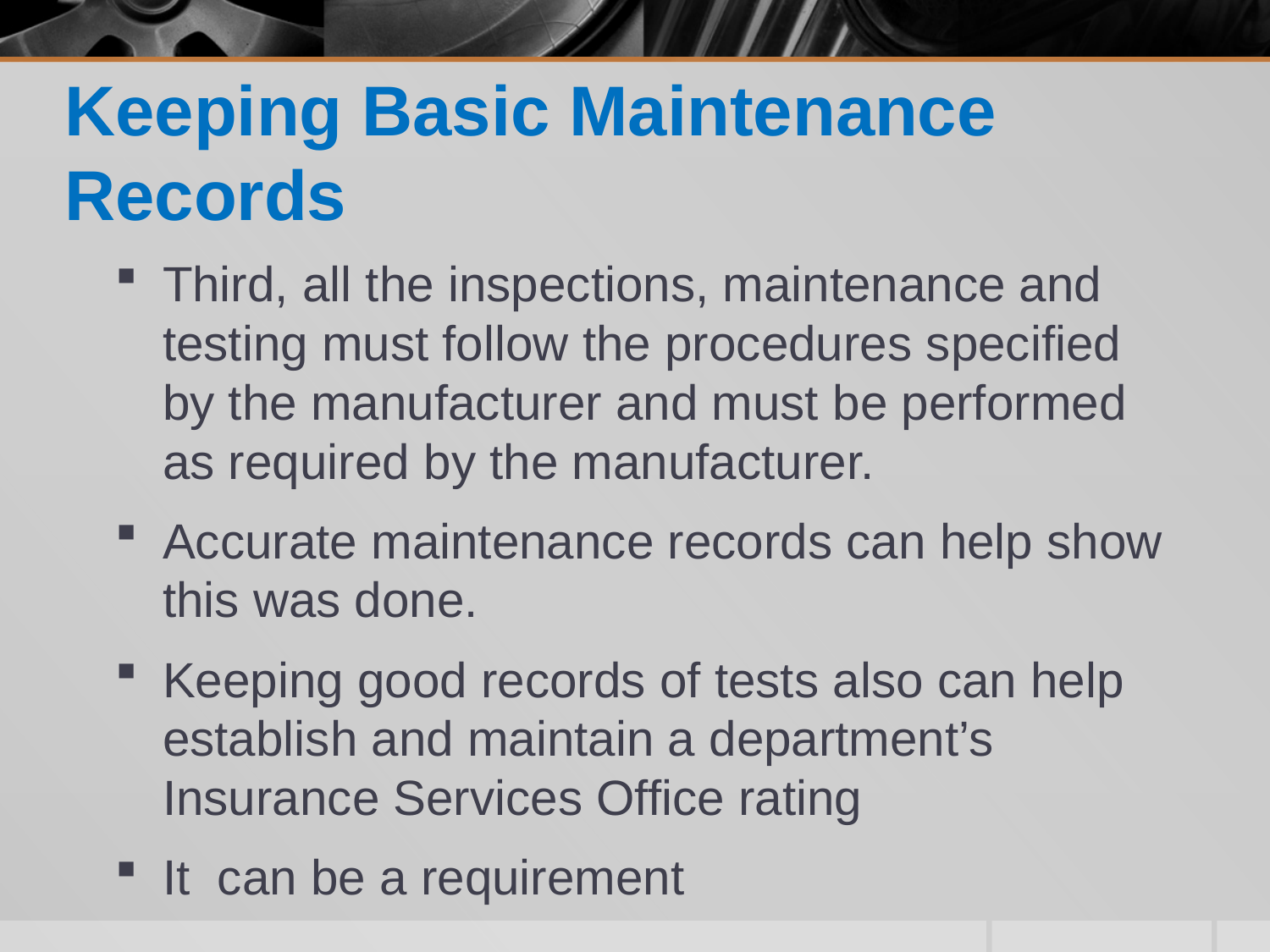

# Keeping Basic Maintenance Records
Third, all the inspections, maintenance and testing must follow the procedures specified by the manufacturer and must be performed as required by the manufacturer.
Accurate maintenance records can help show this was done.
Keeping good records of tests also can help establish and maintain a department’s Insurance Services Office rating
It  can be a requirement